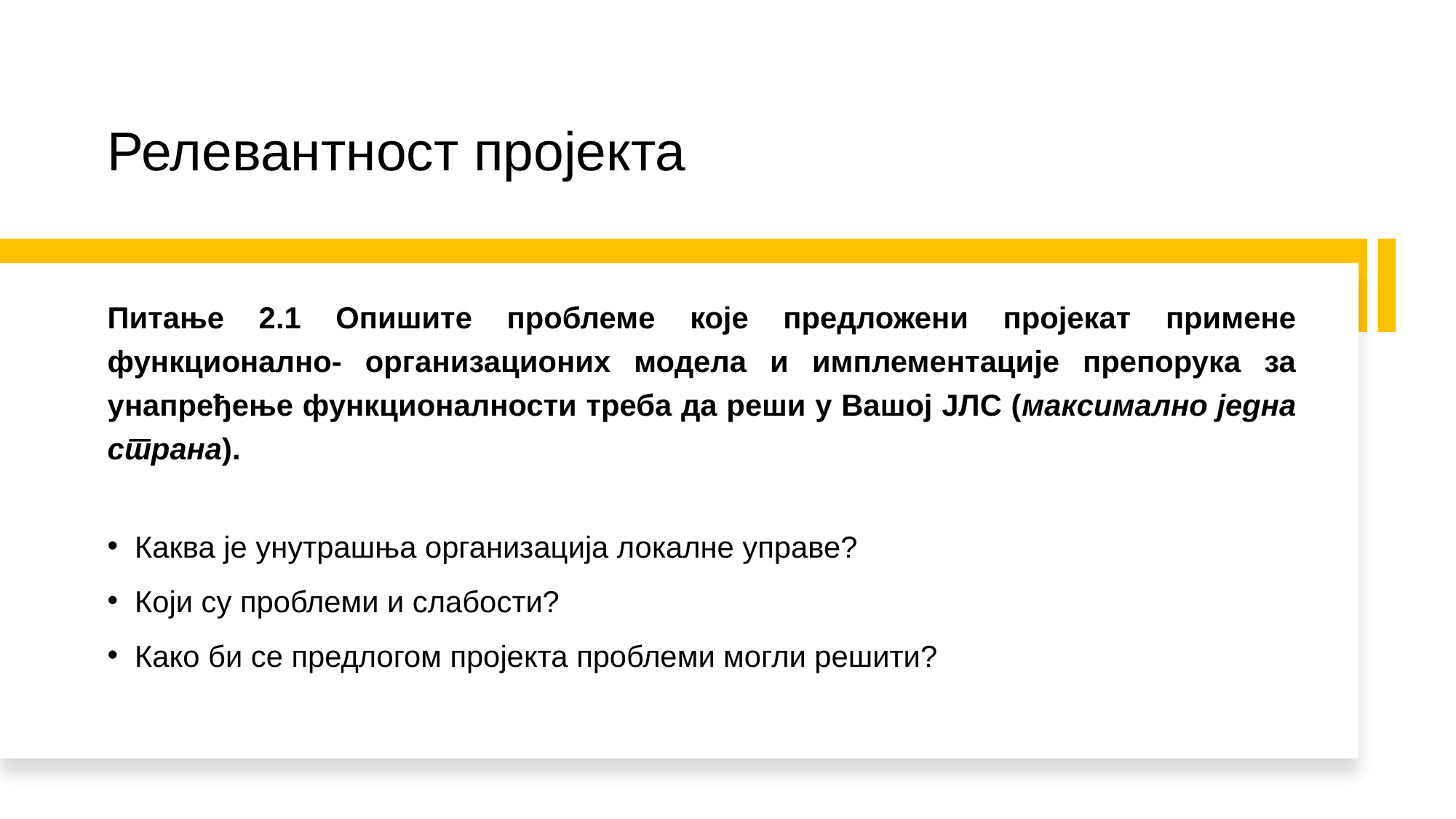

# Релевантност пројекта

Питање 2.1 Опишите проблеме које предложени пројекат примене функционално- организационих модела и имплементације препорука за унапређење функционалности треба да реши у Вашој ЈЛС (максимално једна страна).

Каква је унутрашња организација локалне управе?
Који су проблеми и слабости?
Како би се предлогом пројекта проблеми могли решити?